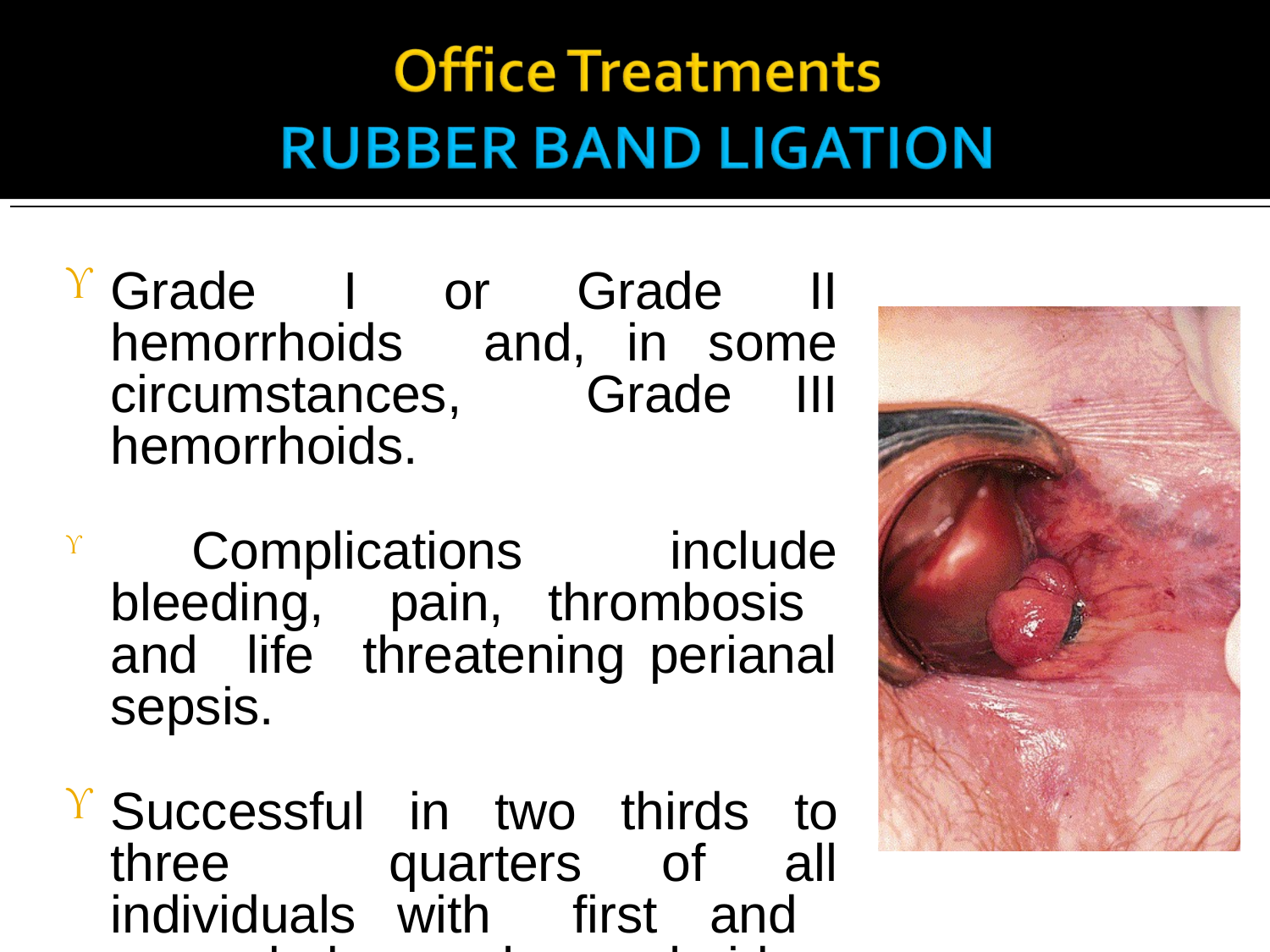

Grade I or Grade II hemorrhoids  and, in some circumstances,  Grade III hemorrhoids.

	Complications include bleeding,  pain, thrombosis  and  life  threatening perianal sepsis.

Successful in two thirds to three  quarters of all individuals with  first and  second  degree  hemorrhoids.